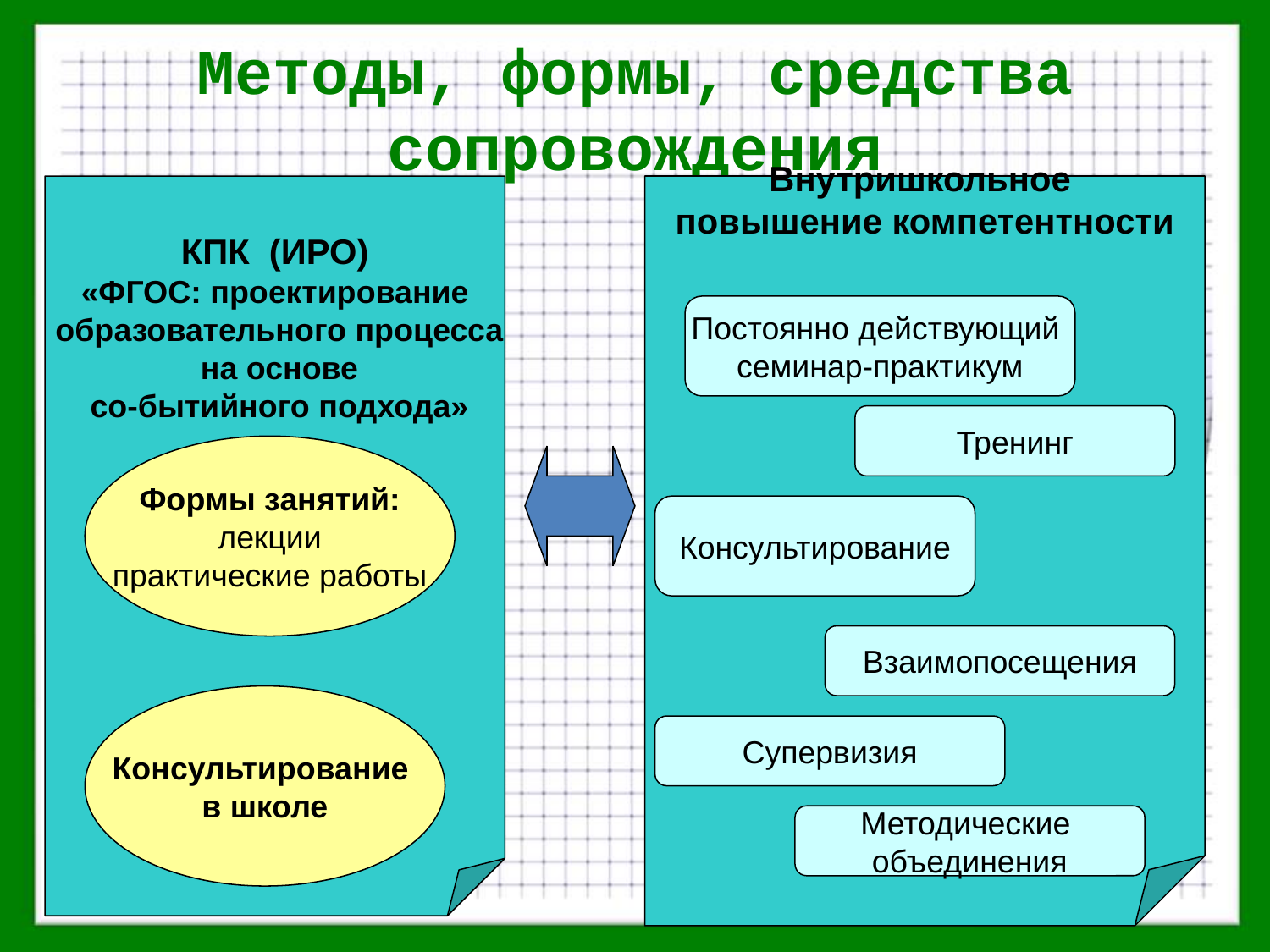

# Методы, формы, средства сопровождения
КПК  (ИРО)
«ФГОС: проектирование
 образовательного процесса
 на основе
 со-бытийного подхода»

Внутришкольное
повышение компетентности

Постоянно действующий
семинар-практикум
Тренинг
Формы занятий:
лекции
практические работы

Консультирование
Взаимопосещения
Консультирование
в школе
Супервизия
Методические
объединения